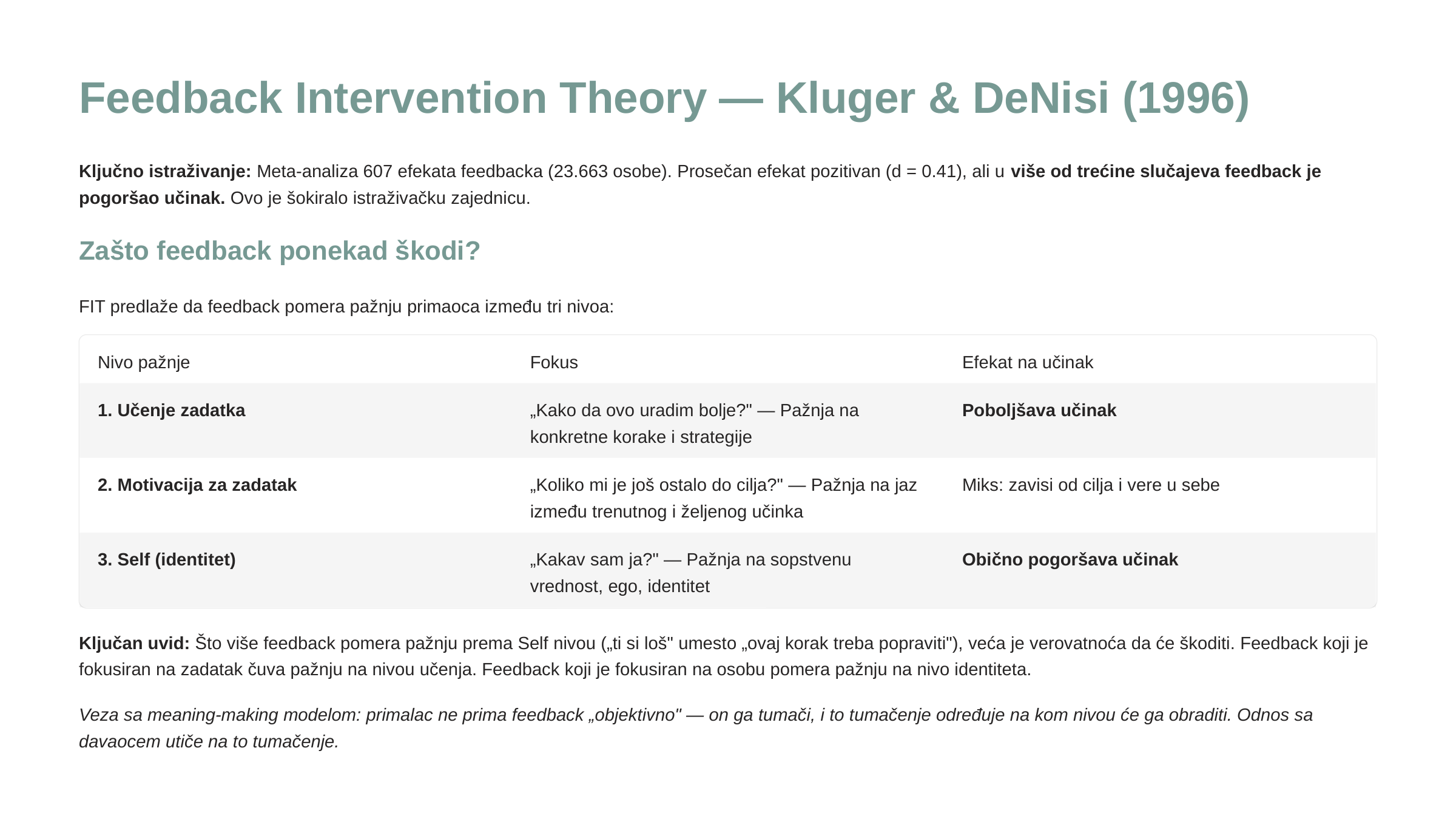

Feedback Intervention Theory — Kluger & DeNisi (1996)
Ključno istraživanje: Meta-analiza 607 efekata feedbacka (23.663 osobe). Prosečan efekat pozitivan (d = 0.41), ali u više od trećine slučajeva feedback je pogoršao učinak. Ovo je šokiralo istraživačku zajednicu.
Zašto feedback ponekad škodi?
FIT predlaže da feedback pomera pažnju primaoca između tri nivoa:

Nivo pažnje
Fokus
Efekat na učinak

1. Učenje zadatka
„Kako da ovo uradim bolje?" — Pažnja na konkretne korake i strategije
Poboljšava učinak

2. Motivacija za zadatak
„Koliko mi je još ostalo do cilja?" — Pažnja na jaz između trenutnog i željenog učinka
Miks: zavisi od cilja i vere u sebe

3. Self (identitet)
„Kakav sam ja?" — Pažnja na sopstvenu vrednost, ego, identitet
Obično pogoršava učinak
Ključan uvid: Što više feedback pomera pažnju prema Self nivou („ti si loš" umesto „ovaj korak treba popraviti"), veća je verovatnoća da će škoditi. Feedback koji je fokusiran na zadatak čuva pažnju na nivou učenja. Feedback koji je fokusiran na osobu pomera pažnju na nivo identiteta.
Veza sa meaning-making modelom: primalac ne prima feedback „objektivno" — on ga tumači, i to tumačenje određuje na kom nivou će ga obraditi. Odnos sa davaocem utiče na to tumačenje.